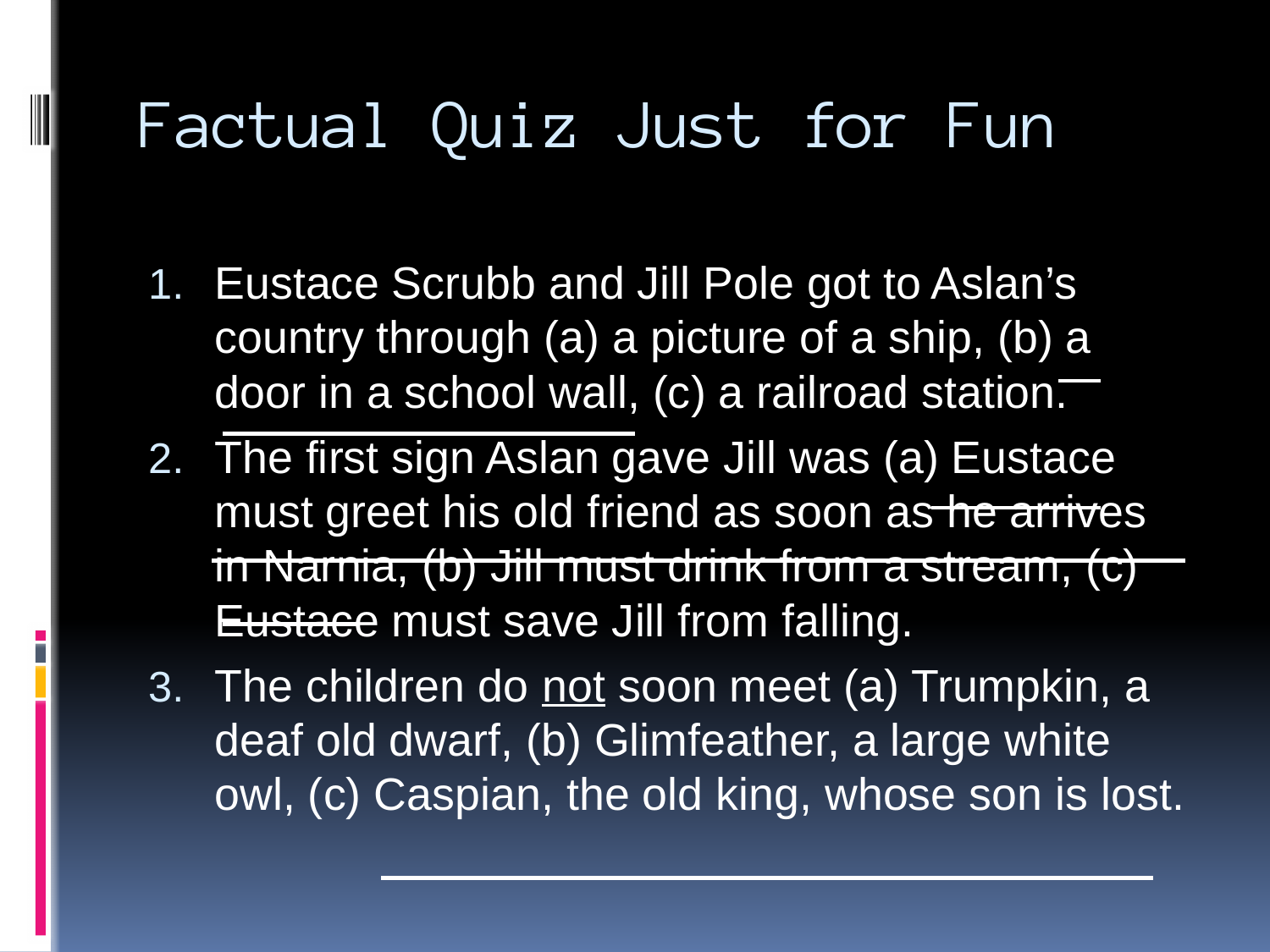

# Factual Quiz Just for Fun
Eustace Scrubb and Jill Pole got to Aslan’s country through (a) a picture of a ship, (b) a door in a school wall, (c) a railroad station.
The first sign Aslan gave Jill was (a) Eustace must greet his old friend as soon as he arrives in Narnia, (b) Jill must drink from a stream, (c) Eustace must save Jill from falling.
The children do not soon meet (a) Trumpkin, a deaf old dwarf, (b) Glimfeather, a large white owl, (c) Caspian, the old king, whose son is lost.